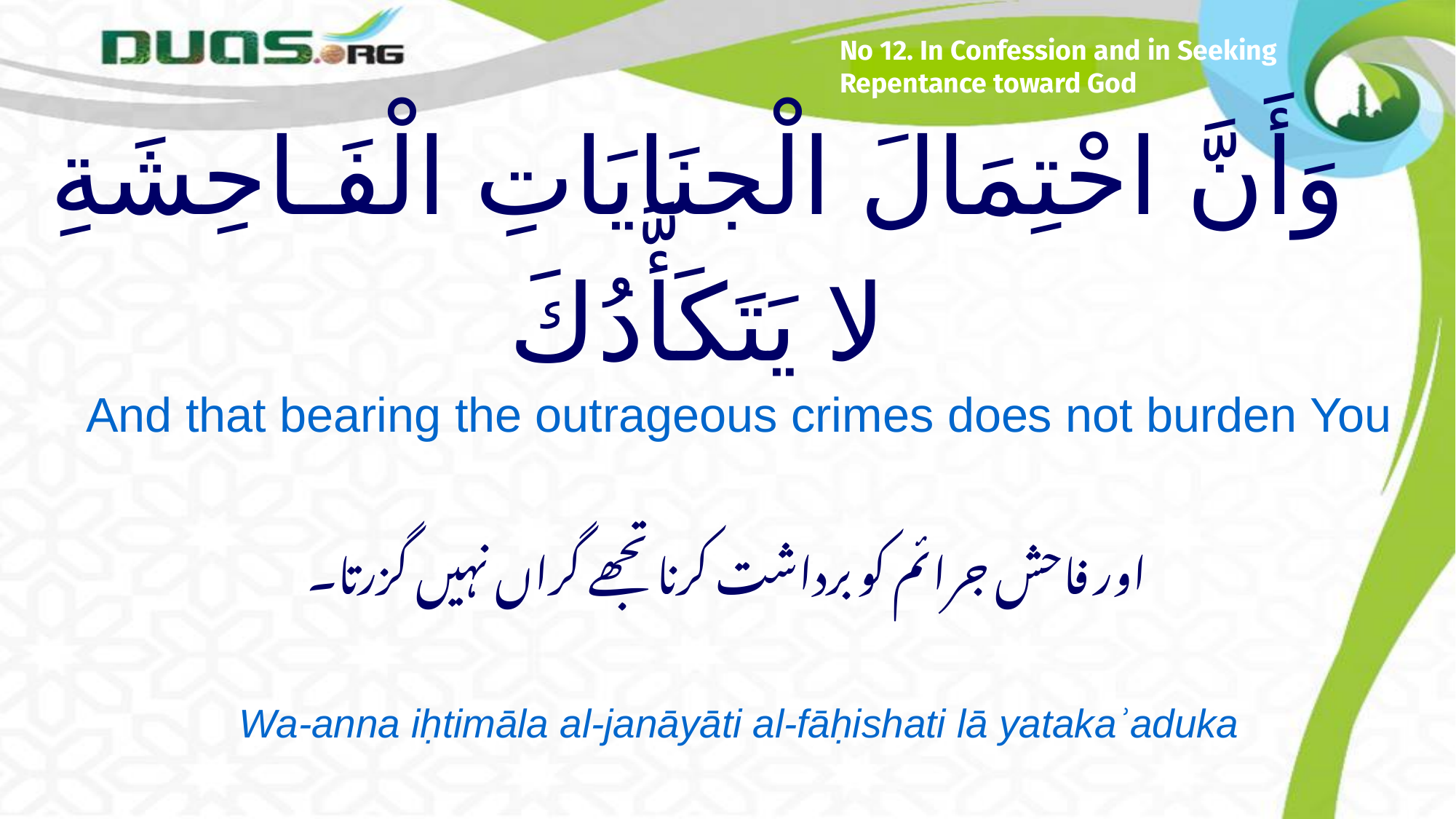

No 12. In Confession and in Seeking Repentance toward God

# وَأَنَّ احْتِمَالَ الْجنَايَاتِ الْفَـاحِشَةِ لا يَتَكَأَّدُكَ

And that bearing the outrageous crimes does not burden You

اور فاحش جرائم کو برداشت کرنا تجھے گراں نہیں گزرتا۔
Wa-anna iḥtimāla al-janāyāti al-fāḥishati lā yatakaʾaduka